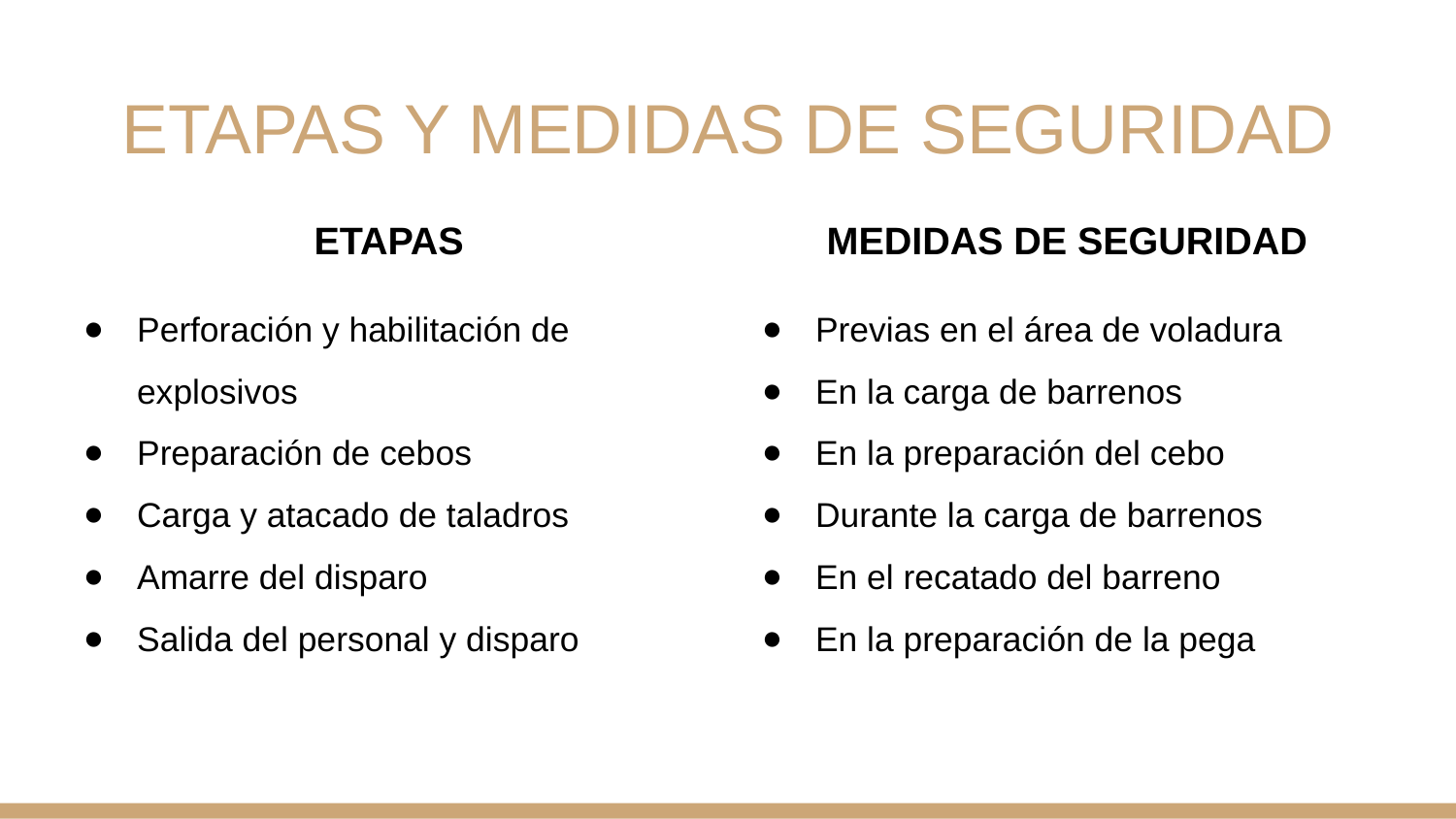

# ETAPAS Y MEDIDAS DE SEGURIDAD
ETAPAS
Perforación y habilitación de explosivos
Preparación de cebos
Carga y atacado de taladros
Amarre del disparo
Salida del personal y disparo
MEDIDAS DE SEGURIDAD
Previas en el área de voladura
En la carga de barrenos
En la preparación del cebo
Durante la carga de barrenos
En el recatado del barreno
En la preparación de la pega